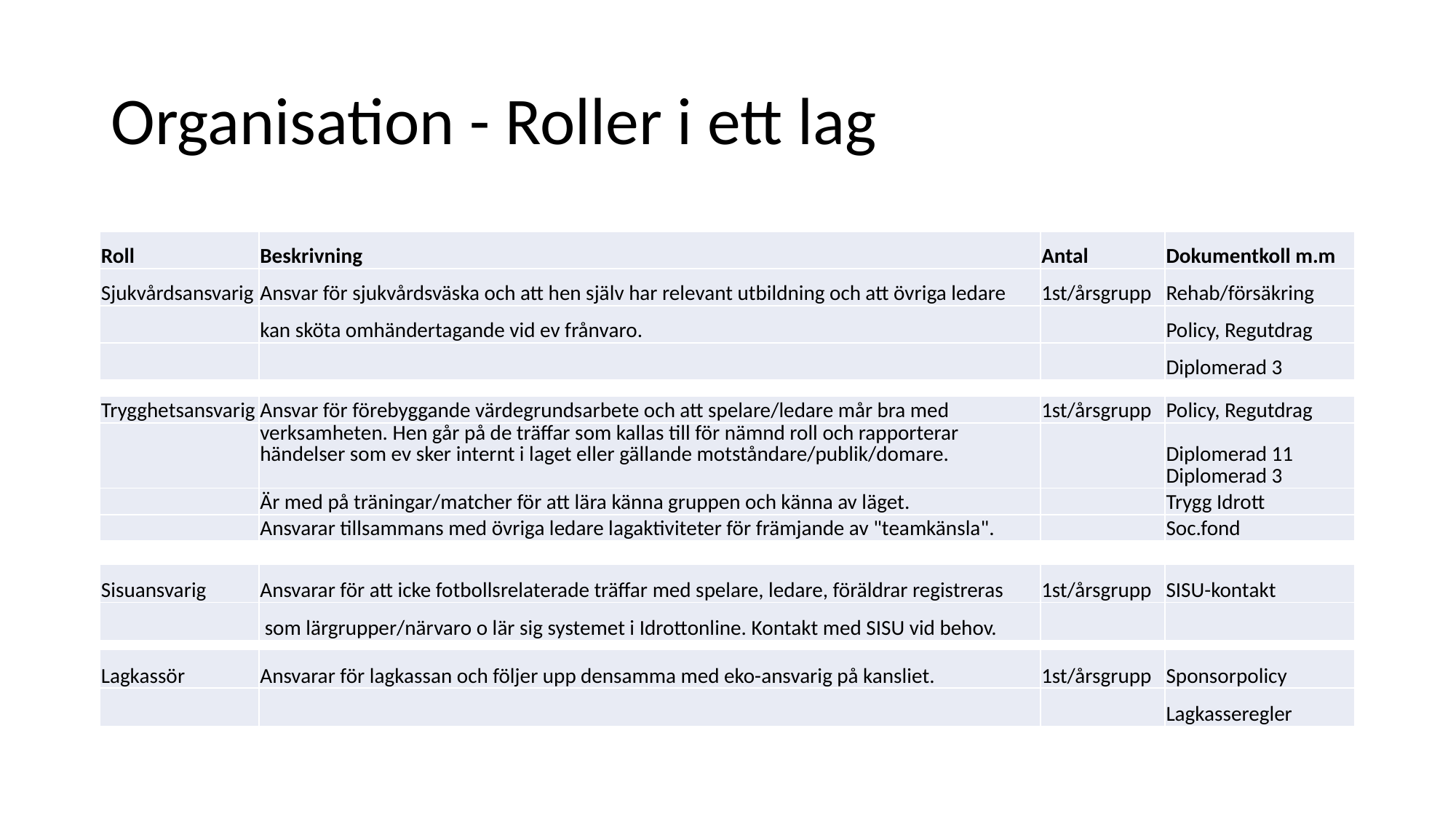

# Organisation - Roller i ett lag
| Roll | Beskrivning | Antal | Dokumentkoll m.m |
| --- | --- | --- | --- |
| Sjukvårdsansvarig | Ansvar för sjukvårdsväska och att hen själv har relevant utbildning och att övriga ledare | 1st/årsgrupp | Rehab/försäkring |
|  | kan sköta omhändertagande vid ev frånvaro. |  | Policy, Regutdrag |
|  |  |  | Diplomerad 3 |
| Trygghetsansvarig | Ansvar för förebyggande värdegrundsarbete och att spelare/ledare mår bra med | 1st/årsgrupp | Policy, Regutdrag |
| --- | --- | --- | --- |
|  | verksamheten. Hen går på de träffar som kallas till för nämnd roll och rapporterar händelser som ev sker internt i laget eller gällande motståndare/publik/domare. |  | Diplomerad 11 Diplomerad 3 |
|  | Är med på träningar/matcher för att lära känna gruppen och känna av läget. |  | Trygg Idrott |
|  | Ansvarar tillsammans med övriga ledare lagaktiviteter för främjande av "teamkänsla". |  | Soc.fond |
| Sisuansvarig | Ansvarar för att icke fotbollsrelaterade träffar med spelare, ledare, föräldrar registreras | 1st/årsgrupp | SISU-kontakt |
| --- | --- | --- | --- |
|  | som lärgrupper/närvaro o lär sig systemet i Idrottonline. Kontakt med SISU vid behov. |  |  |
| Lagkassör | Ansvarar för lagkassan och följer upp densamma med eko-ansvarig på kansliet. | 1st/årsgrupp | Sponsorpolicy |
| --- | --- | --- | --- |
|  |  |  | Lagkasseregler |